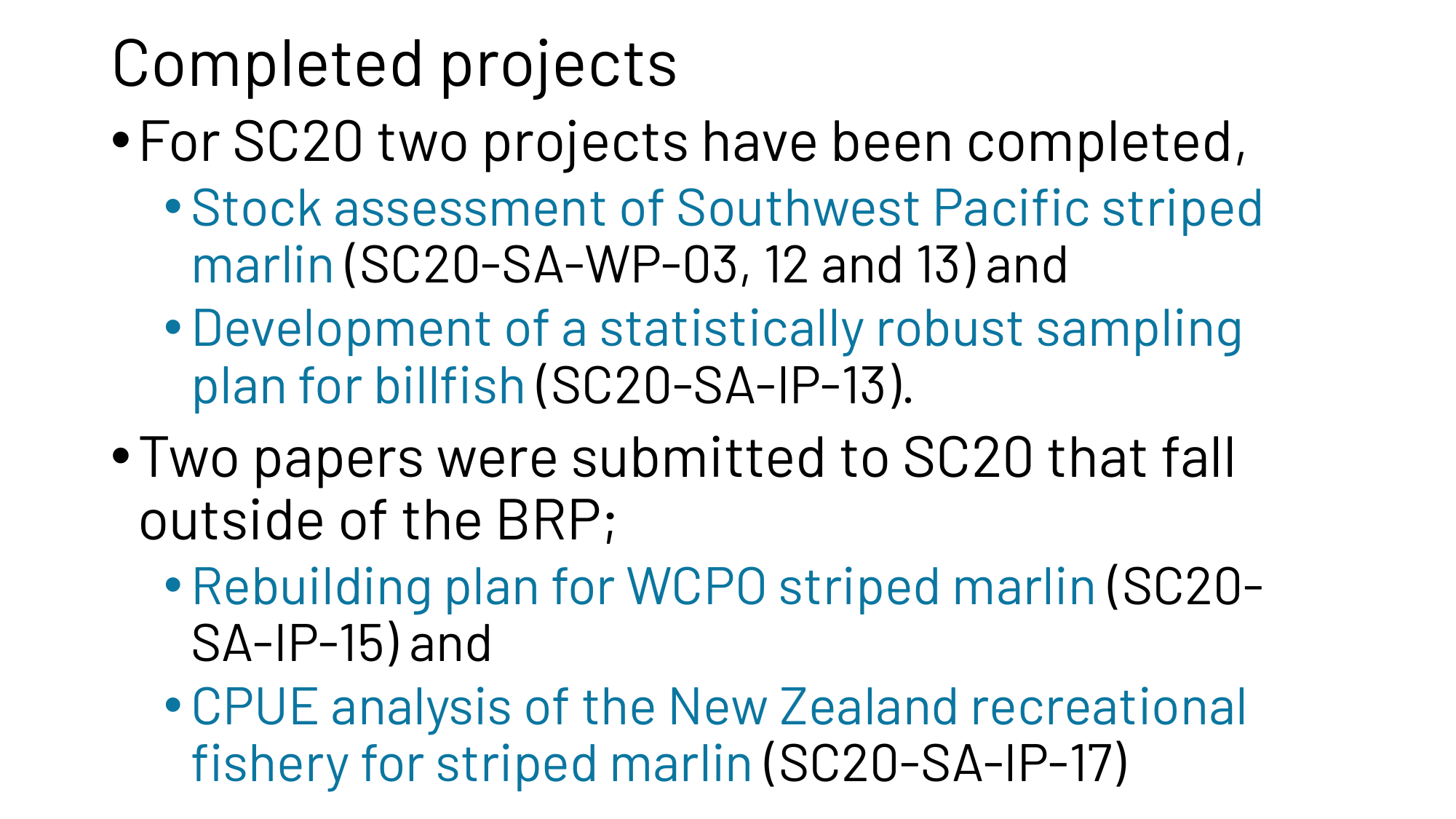

# Completed projects
For SC20 two projects have been completed,
Stock assessment of Southwest Pacific striped marlin (SC20-SA-WP-03, 12 and 13) and
Development of a statistically robust sampling plan for billfish (SC20-SA-IP-13).
Two papers were submitted to SC20 that fall outside of the BRP;
Rebuilding plan for WCPO striped marlin (SC20-SA-IP-15) and
CPUE analysis of the New Zealand recreational fishery for striped marlin (SC20-SA-IP-17)